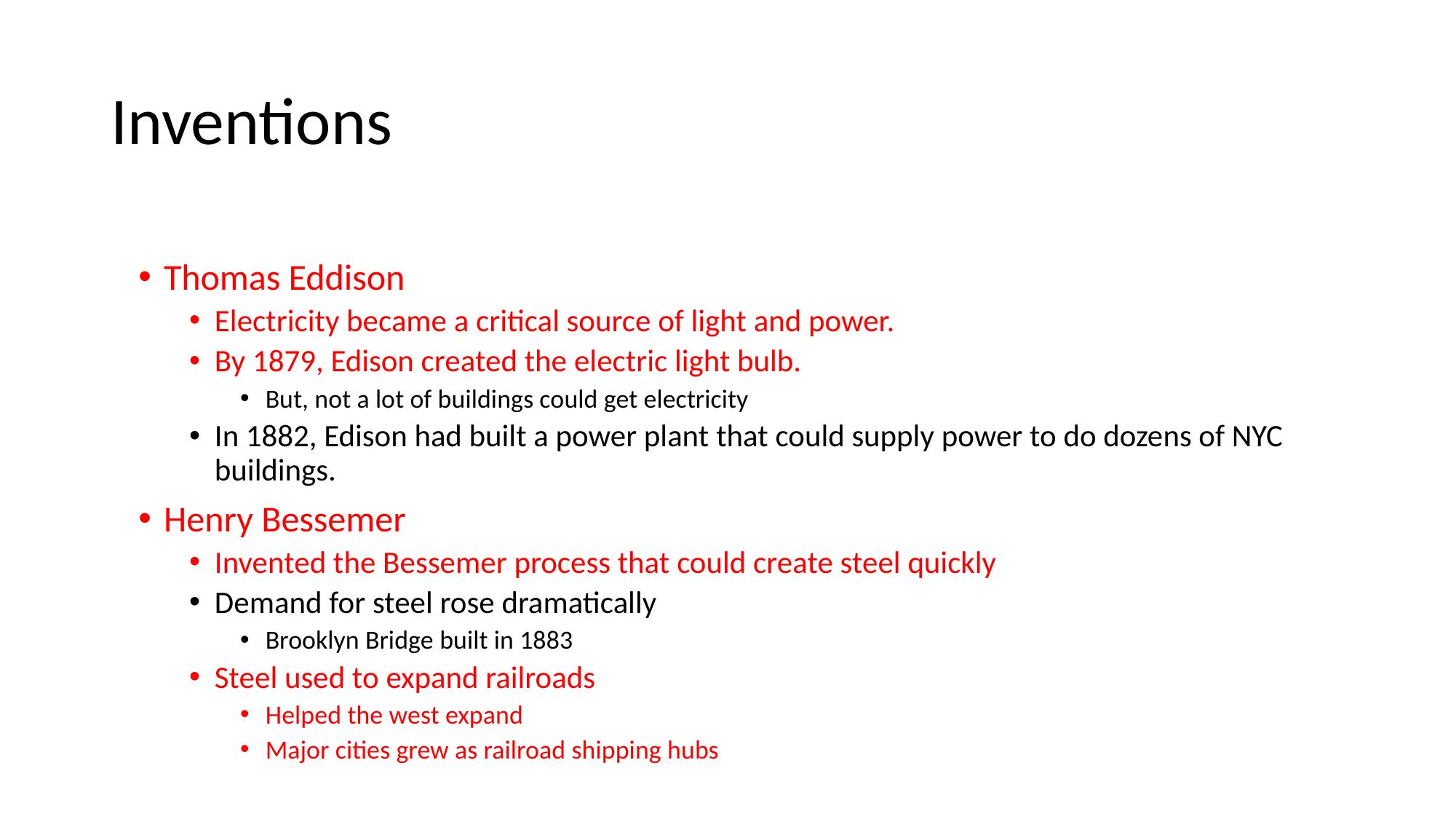

# Inventions
Thomas Eddison
Electricity became a critical source of light and power.
By 1879, Edison created the electric light bulb.
But, not a lot of buildings could get electricity
In 1882, Edison had built a power plant that could supply power to do dozens of NYC buildings.
Henry Bessemer
Invented the Bessemer process that could create steel quickly
Demand for steel rose dramatically
Brooklyn Bridge built in 1883
Steel used to expand railroads
Helped the west expand
Major cities grew as railroad shipping hubs